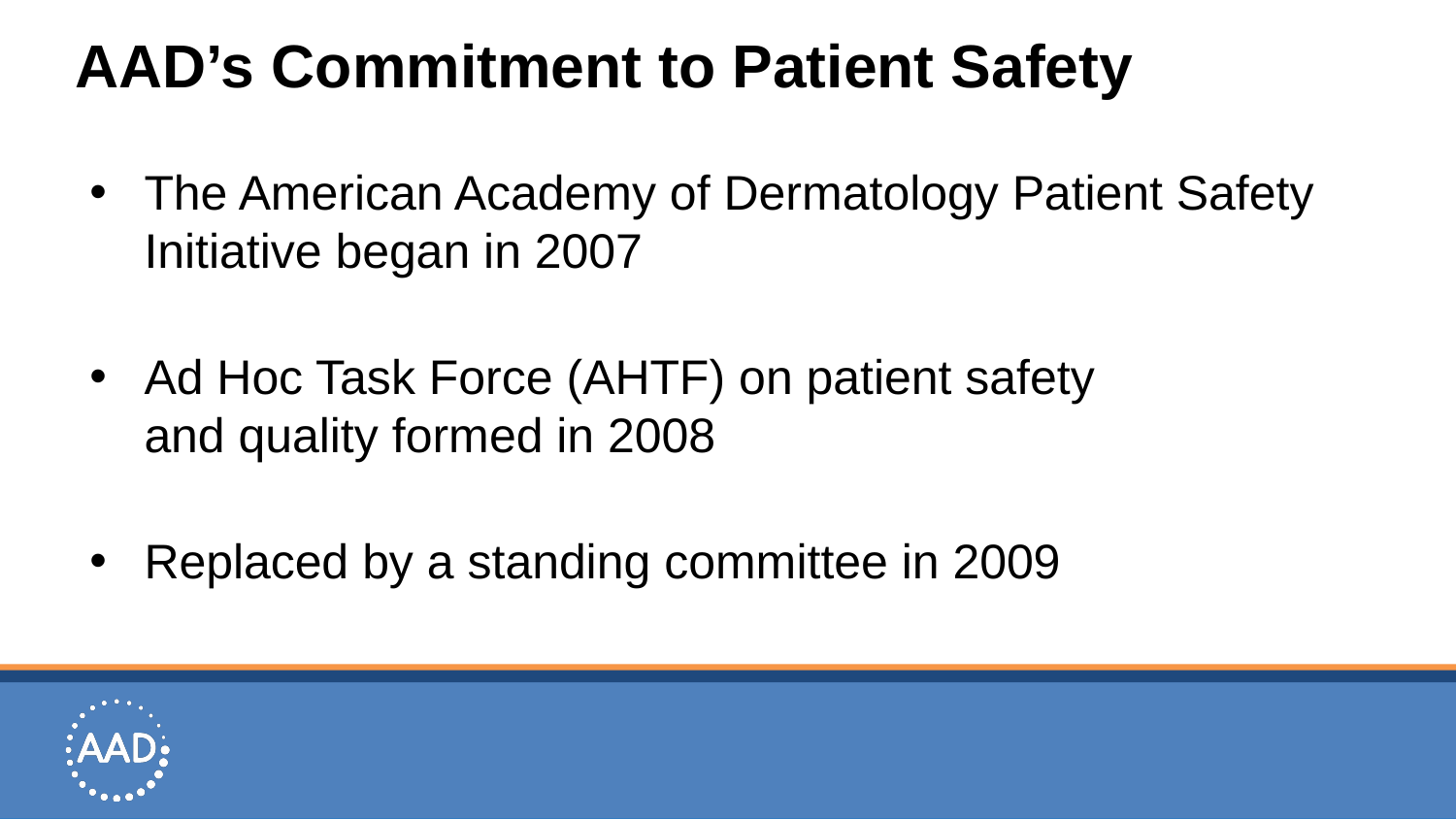

# AAD’s Commitment to Patient Safety
The American Academy of Dermatology Patient Safety Initiative began in 2007
Ad Hoc Task Force (AHTF) on patient safety
and quality formed in 2008
Replaced by a standing committee in 2009